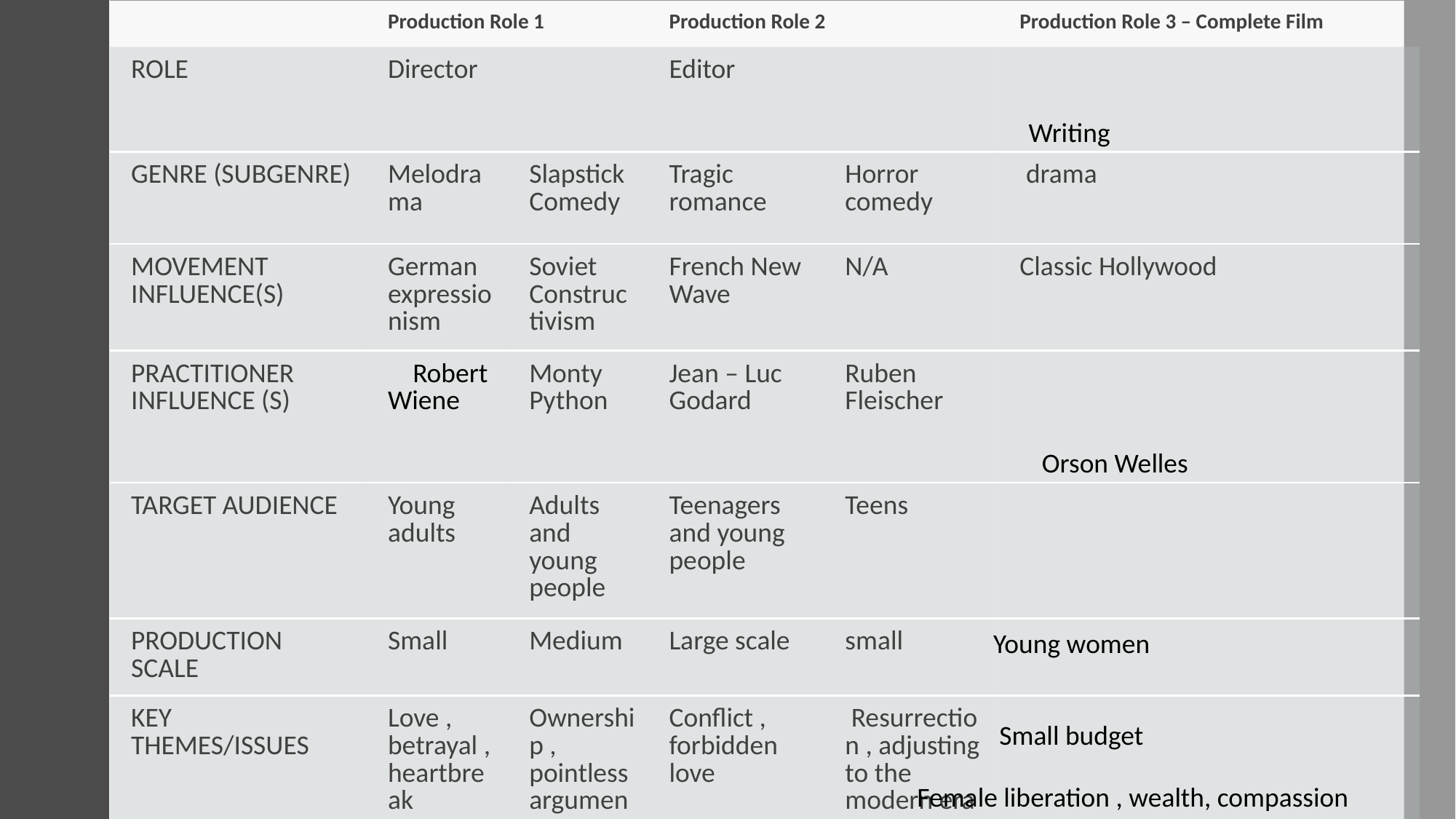

|  | Production Role 1 |  | Production Role 2 |  | Production Role 3 – Complete Film |
| --- | --- | --- | --- | --- | --- |
| ROLE | Director |  | Editor |  |  |
| GENRE (SUBGENRE) | Melodrama | Slapstick Comedy | Tragic romance | Horror comedy | drama |
| MOVEMENT INFLUENCE(S) | German expressionism | Soviet Constructivism | French New Wave | N/A | Classic Hollywood |
| PRACTITIONER  INFLUENCE (S) | Robert Wiene | Monty Python | Jean – Luc  Godard | Ruben Fleischer |  |
| TARGET AUDIENCE | Young adults | Adults and young  people | Teenagers and young people | Teens |  |
| PRODUCTION SCALE | Small | Medium | Large scale | small |  |
| KEY THEMES/ISSUES | Love , betrayal , heartbreak | Ownership , pointless arguments | Conflict , forbidden love | Resurrection , adjusting to the modern era |  |

Writing
Orson Welles
Young women
Small budget
Female liberation , wealth, compassion